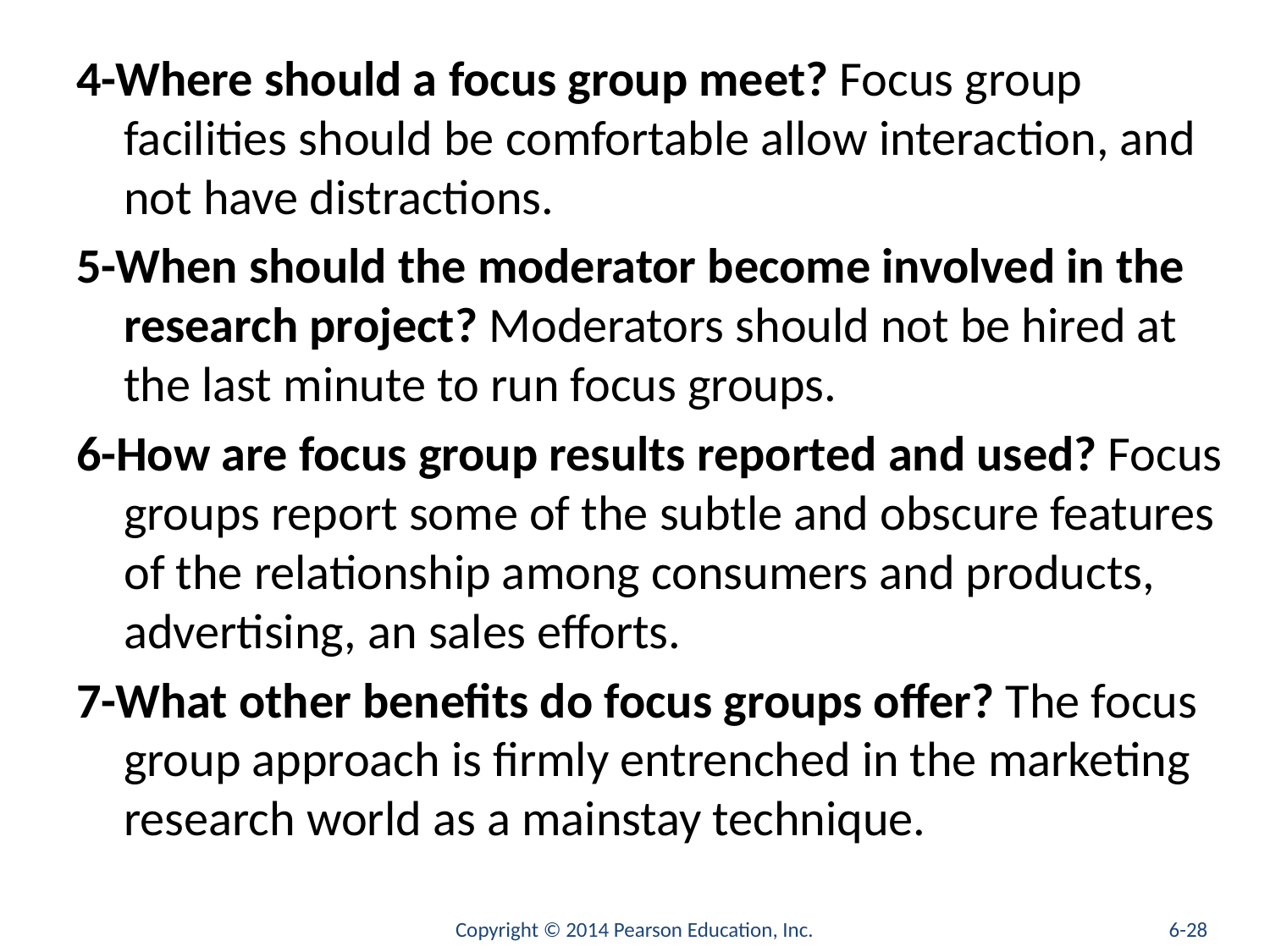

#
4-Where should a focus group meet? Focus group facilities should be comfortable allow interaction, and not have distractions.
5-When should the moderator become involved in the research project? Moderators should not be hired at the last minute to run focus groups.
6-How are focus group results reported and used? Focus groups report some of the subtle and obscure features of the relationship among consumers and products, advertising, an sales efforts.
7-What other benefits do focus groups offer? The focus group approach is firmly entrenched in the marketing research world as a mainstay technique.